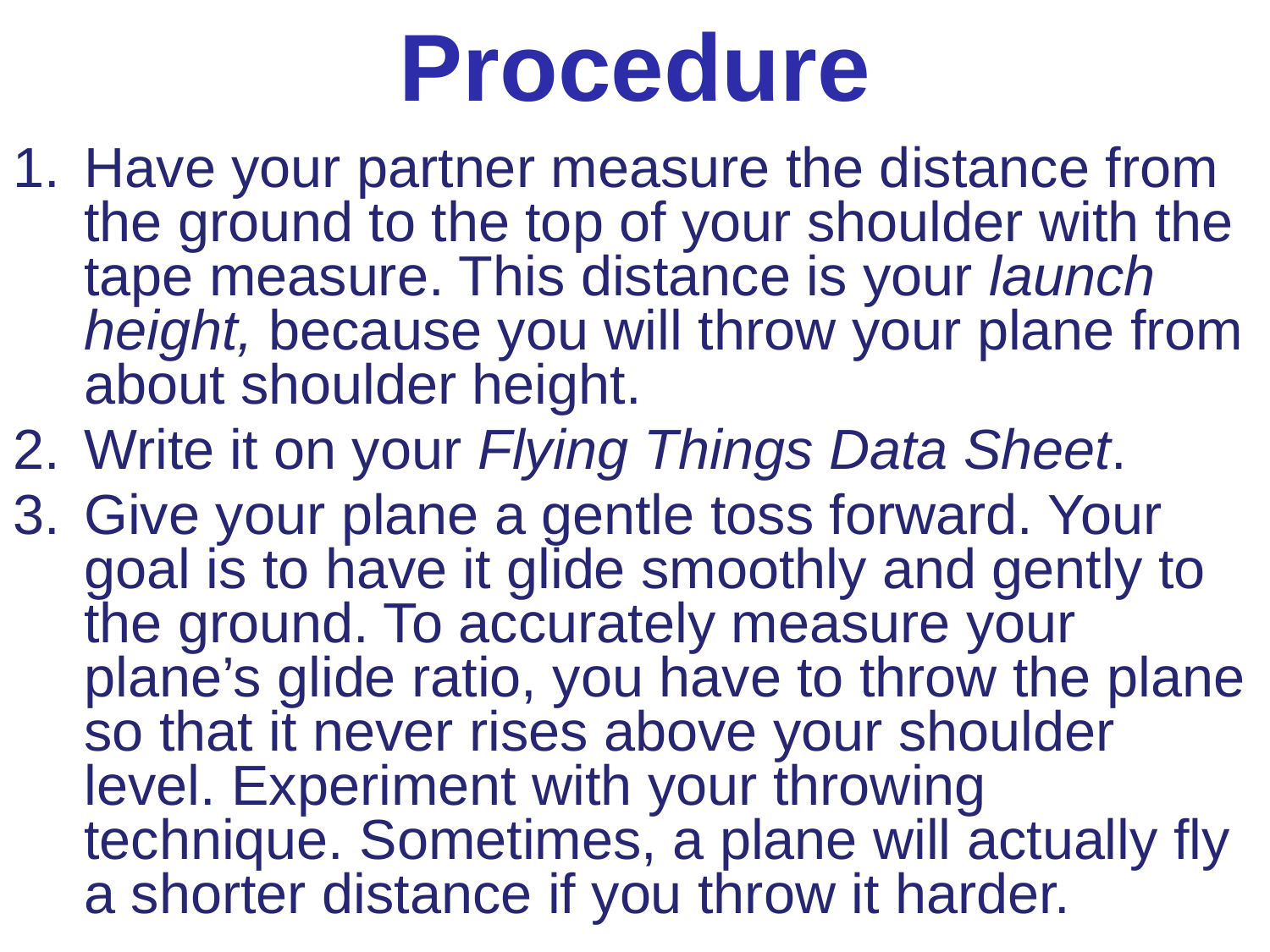

Procedure
Have your partner measure the distance from the ground to the top of your shoulder with the tape measure. This distance is your launch height, because you will throw your plane from about shoulder height.
Write it on your Flying Things Data Sheet.
Give your plane a gentle toss forward. Your goal is to have it glide smoothly and gently to the ground. To accurately measure your plane’s glide ratio, you have to throw the plane so that it never rises above your shoulder level. Experiment with your throwing technique. Sometimes, a plane will actually fly a shorter distance if you throw it harder.